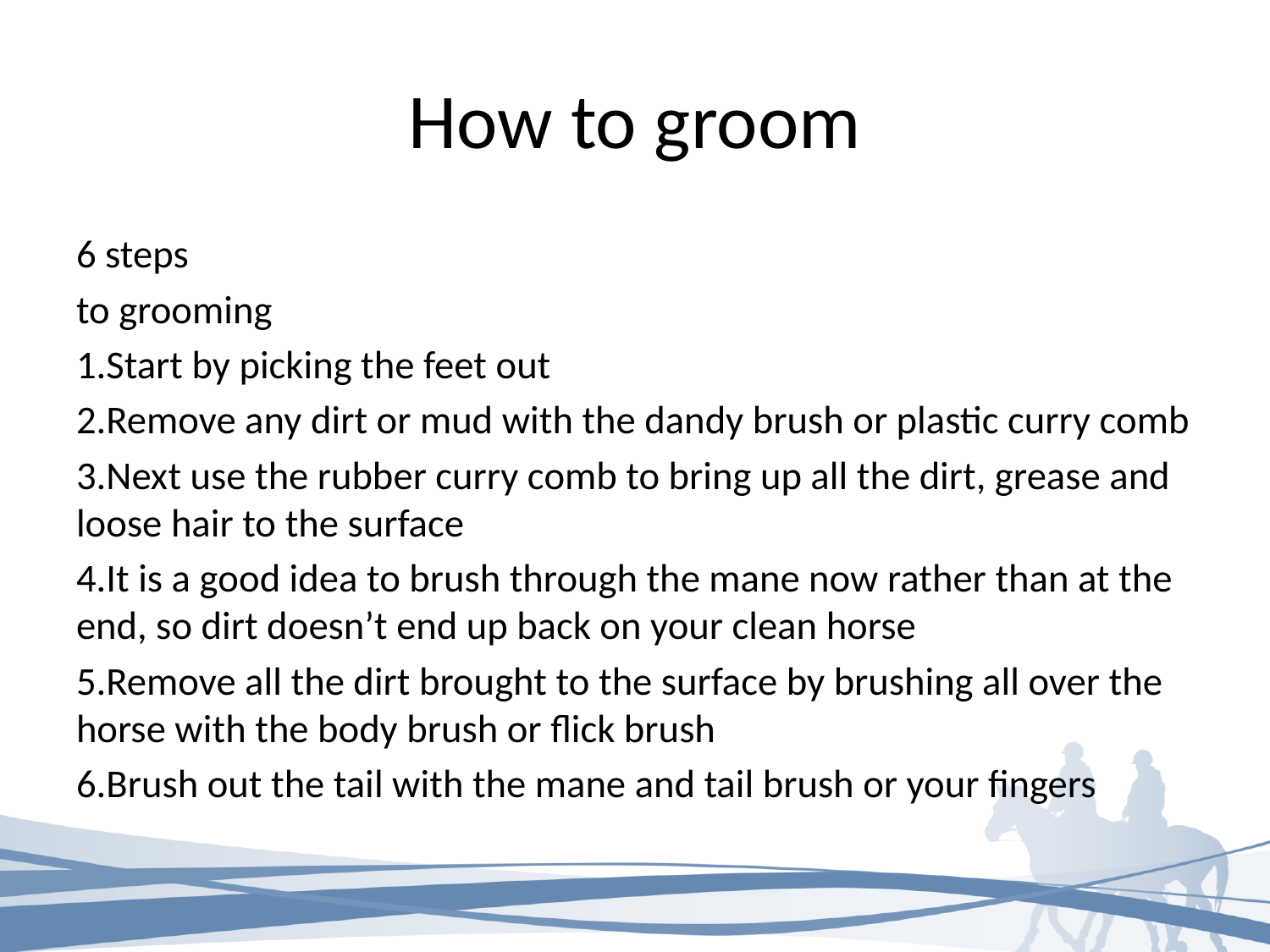

# How to groom
6 steps
to grooming
1.Start by picking the feet out
2.Remove any dirt or mud with the dandy brush or plastic curry comb
3.Next use the rubber curry comb to bring up all the dirt, grease and loose hair to the surface
4.It is a good idea to brush through the mane now rather than at the end, so dirt doesn’t end up back on your clean horse
5.Remove all the dirt brought to the surface by brushing all over the horse with the body brush or flick brush
6.Brush out the tail with the mane and tail brush or your fingers